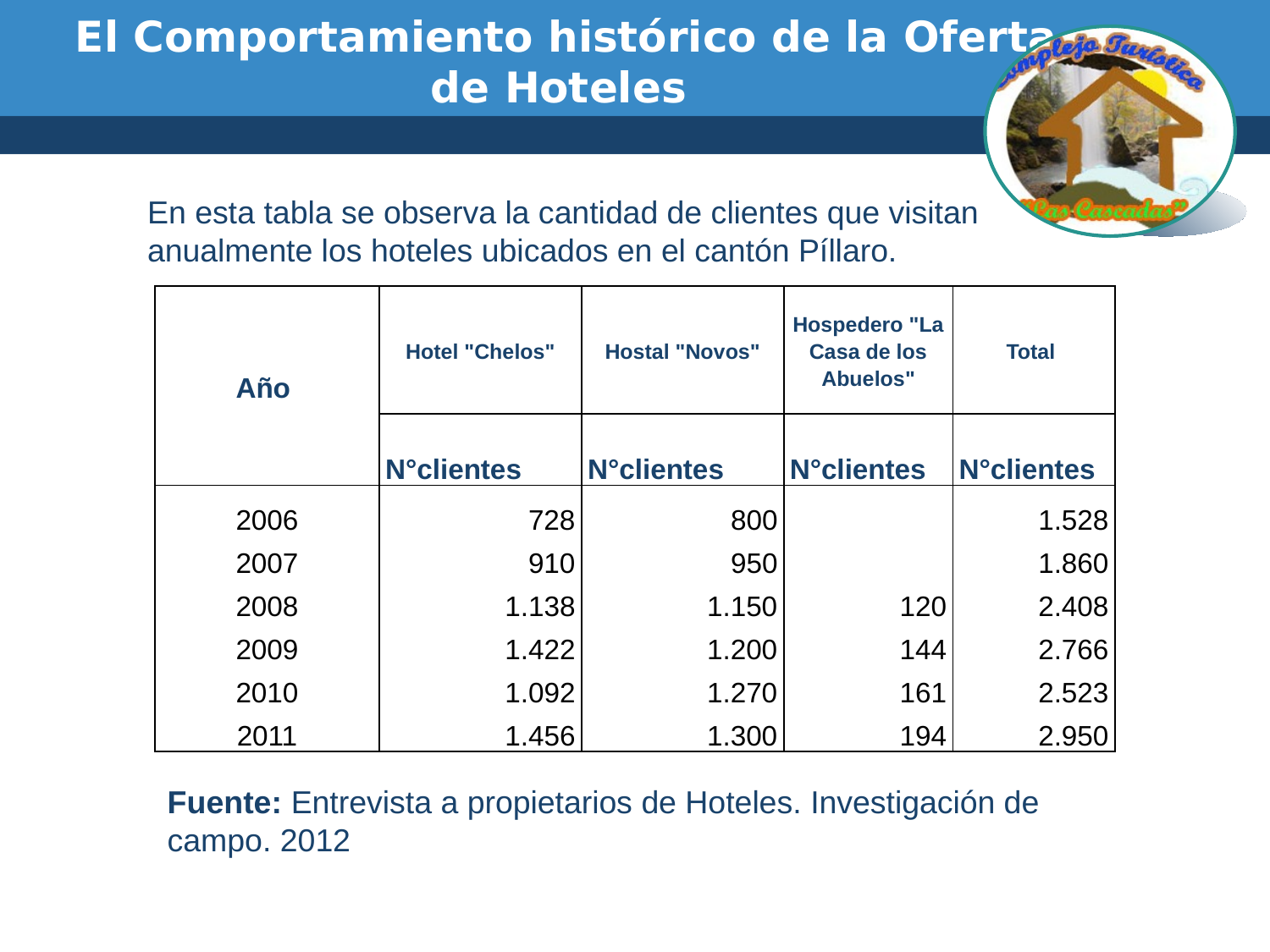

# El Comportamiento histórico de la Oferta de Hoteles

En esta tabla se observa la cantidad de clientes que visitan anualmente los hoteles ubicados en el cantón Píllaro.
| Año | Hotel "Chelos" | Hostal "Novos" | Hospedero "La Casa de los Abuelos" | Total |
| --- | --- | --- | --- | --- |
|  | N°clientes | N°clientes | N°clientes | N°clientes |
| 2006 | 728 | 800 |  | 1.528 |
| 2007 | 910 | 950 |  | 1.860 |
| 2008 | 1.138 | 1.150 | 120 | 2.408 |
| 2009 | 1.422 | 1.200 | 144 | 2.766 |
| 2010 | 1.092 | 1.270 | 161 | 2.523 |
| 2011 | 1.456 | 1.300 | 194 | 2.950 |
Fuente: Entrevista a propietarios de Hoteles. Investigación de campo. 2012